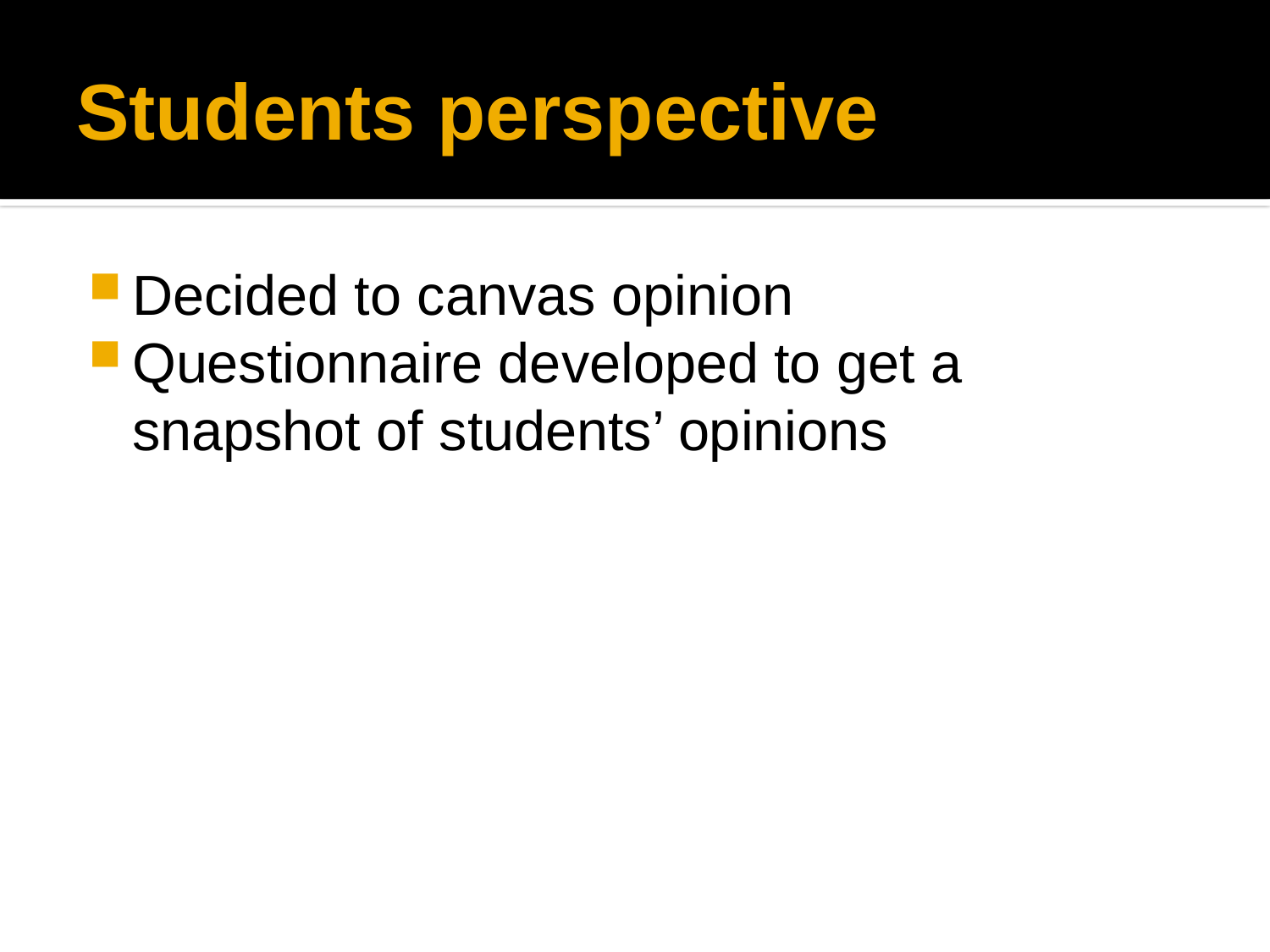

# Students perspective
Decided to canvas opinion
Questionnaire developed to get a snapshot of students’ opinions